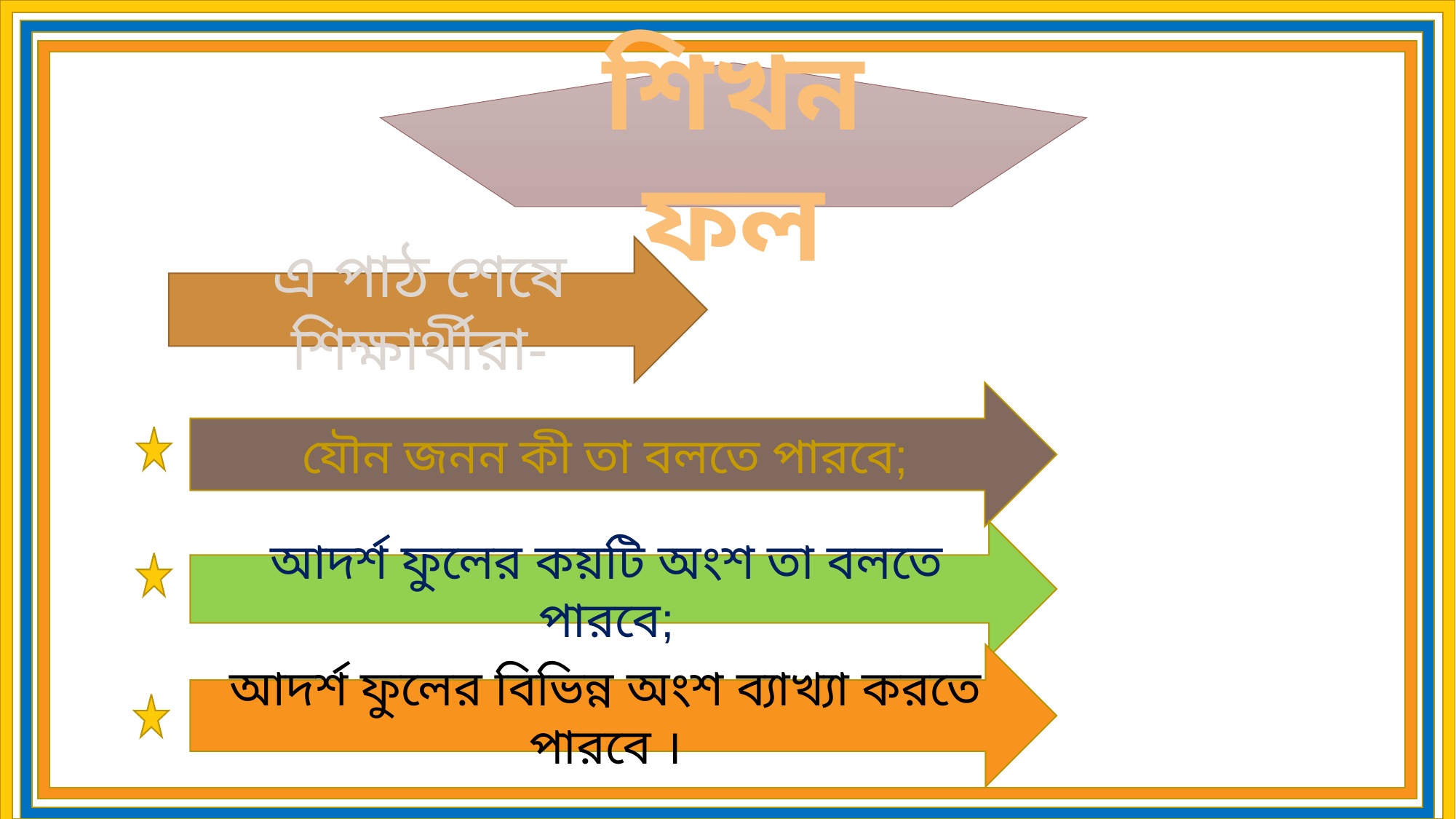

শিখন ফল
এ পাঠ শেষে শিক্ষার্থীরা-
যৌন জনন কী তা বলতে পারবে;

আদর্শ ফুলের কয়টি অংশ তা বলতে পারবে;

আদর্শ ফুলের বিভিন্ন অংশ ব্যাখ্যা করতে পারবে ।